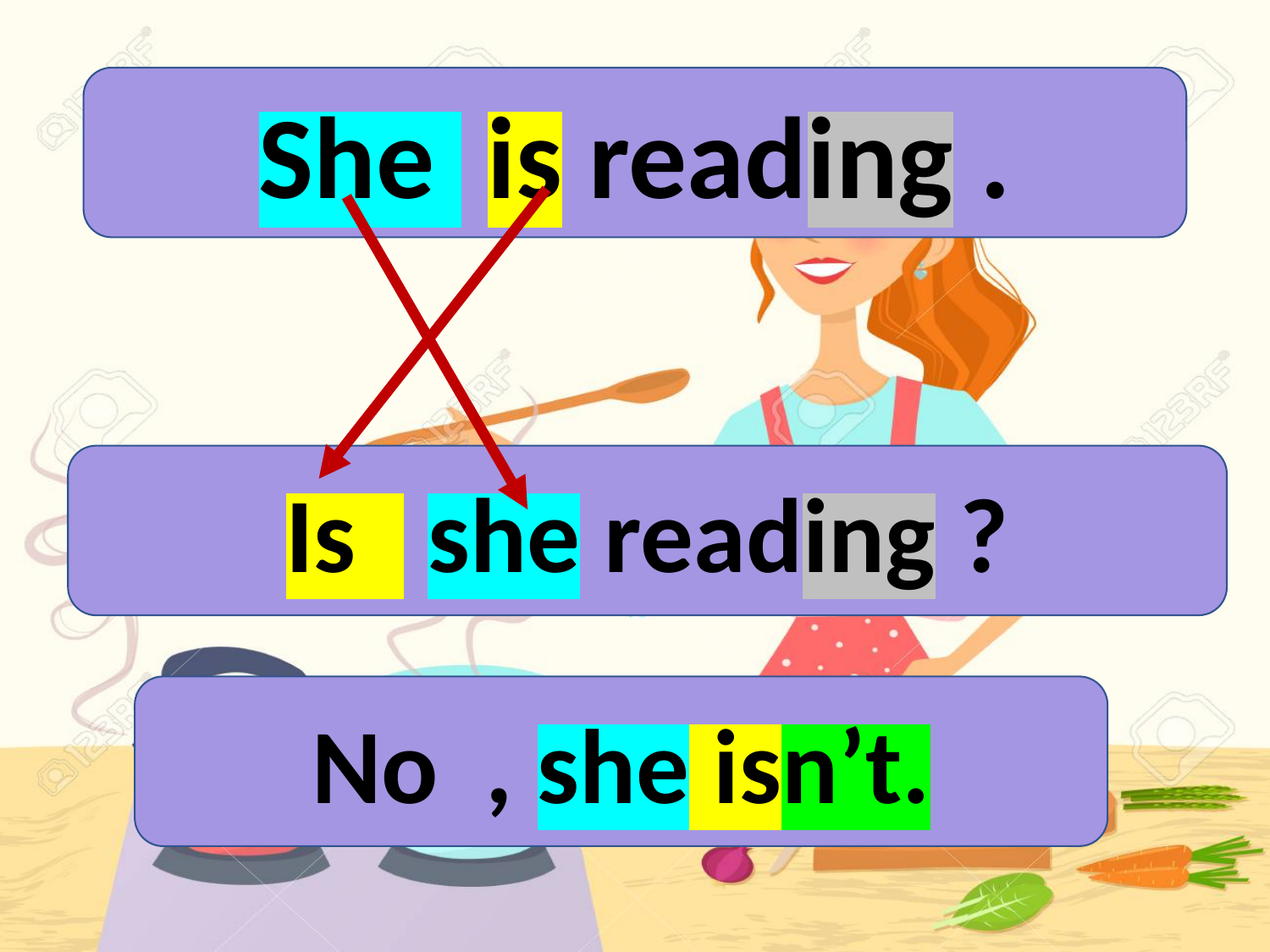

She  is reading .
Is   she reading ?
No  , she isn’t.